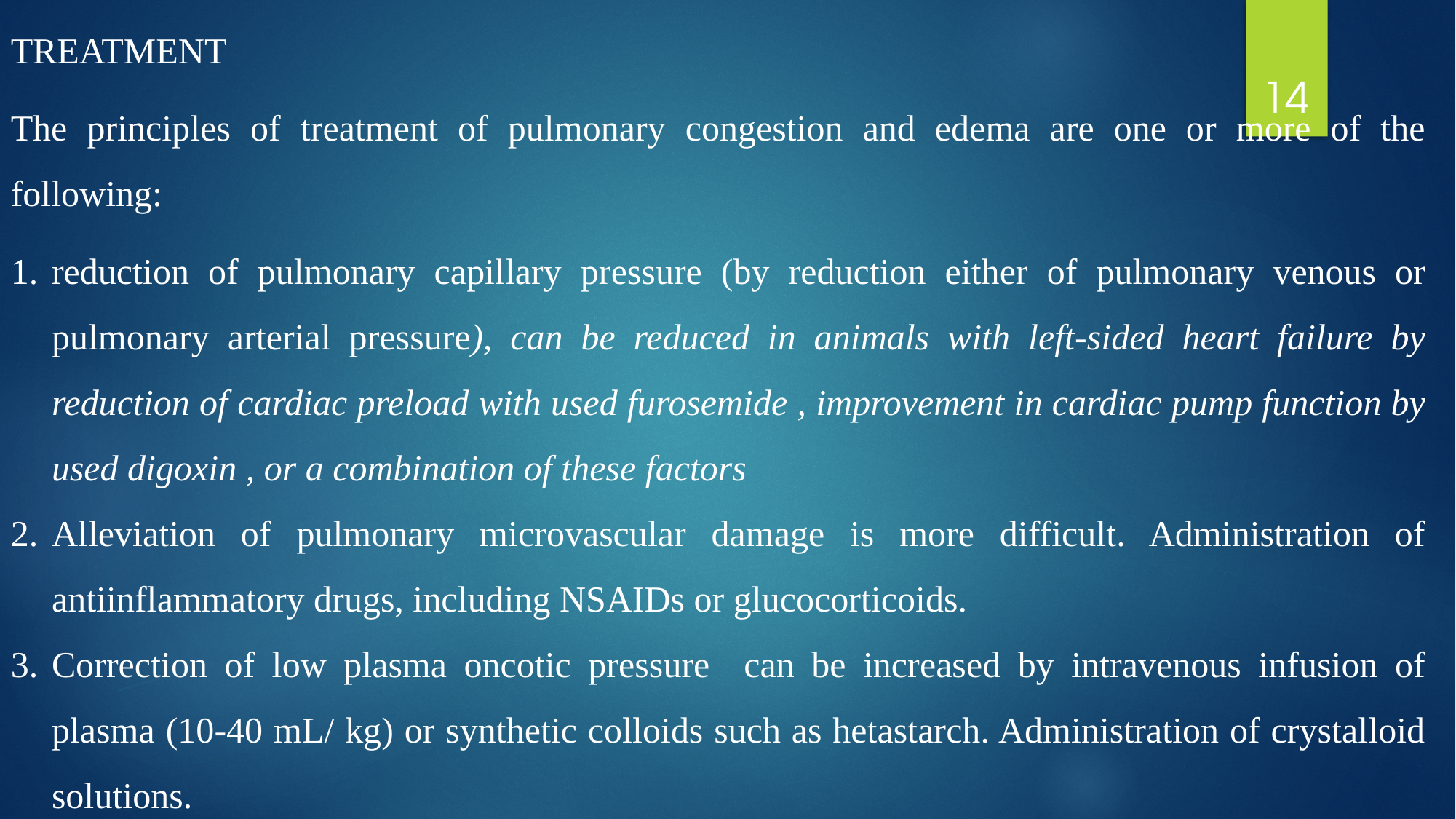

TREATMENT
The principles of treatment of pulmonary congestion and edema are one or more of the following:
reduction of pulmonary capillary pressure (by reduction either of pulmonary venous or pulmonary arterial pressure), can be reduced in animals with left-sided heart failure by reduction of cardiac preload with used furosemide , improvement in cardiac pump function by used digoxin , or a combination of these factors
Alleviation of pulmonary microvascular damage is more difficult. Administration of antiinflammatory drugs, including NSAIDs or glucocorticoids.
Correction of low plasma oncotic pressure  can be increased by intravenous infusion of plasma (10-40 mL/ kg) or synthetic colloids such as hetastarch. Administration of crystalloid solutions.
14